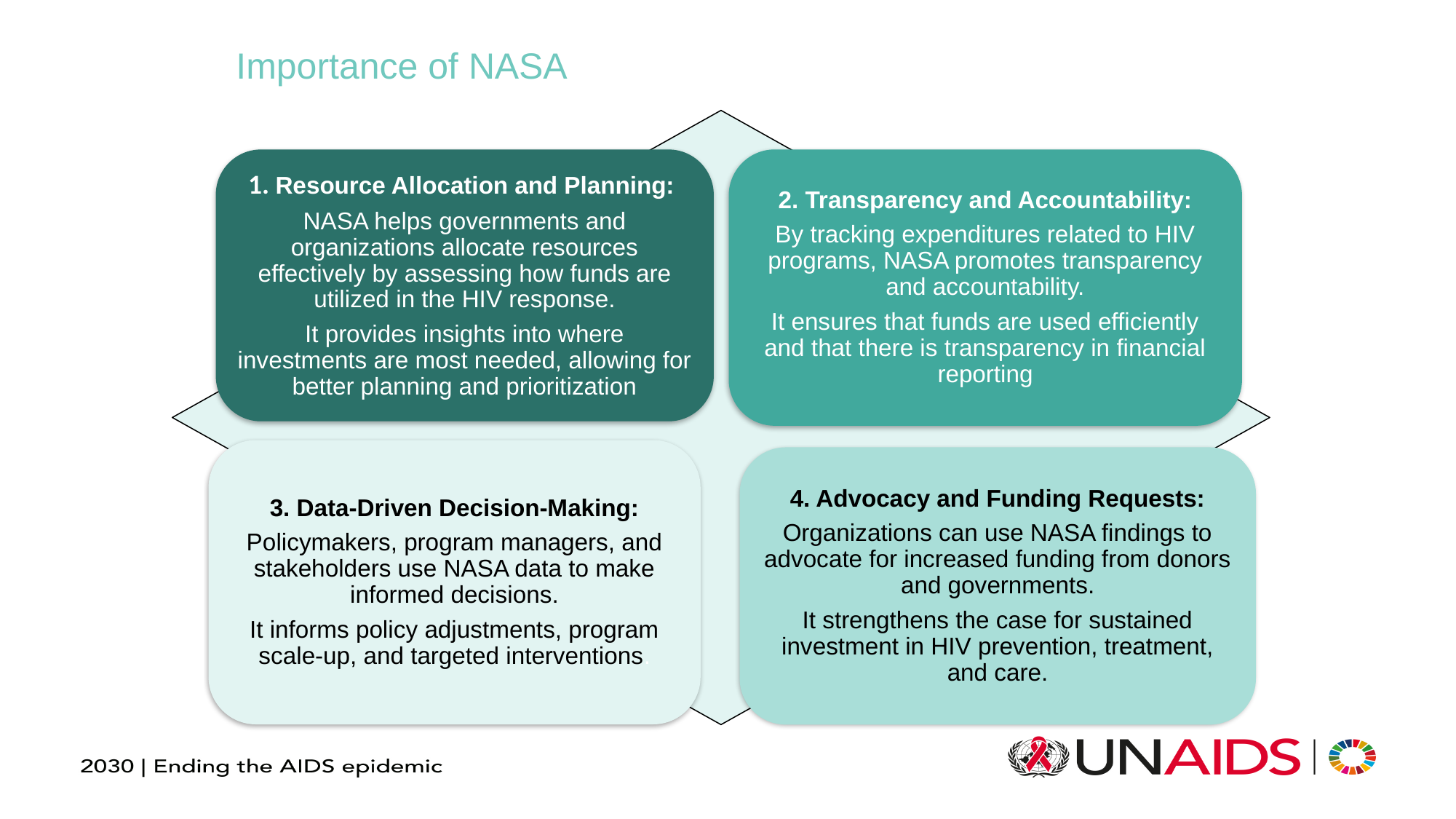

Importance of NASA

2. Transparency and Accountability:
By tracking expenditures related to HIV programs, NASA promotes transparency and accountability.
It ensures that funds are used efficiently and that there is transparency in financial reporting
1. Resource Allocation and Planning:
NASA helps governments and organizations allocate resources effectively by assessing how funds are utilized in the HIV response.
It provides insights into where investments are most needed, allowing for better planning and prioritization
3. Data-Driven Decision-Making:
Policymakers, program managers, and stakeholders use NASA data to make informed decisions.
It informs policy adjustments, program scale-up, and targeted interventions.
4. Advocacy and Funding Requests:
Organizations can use NASA findings to advocate for increased funding from donors and governments.
It strengthens the case for sustained investment in HIV prevention, treatment, and care.